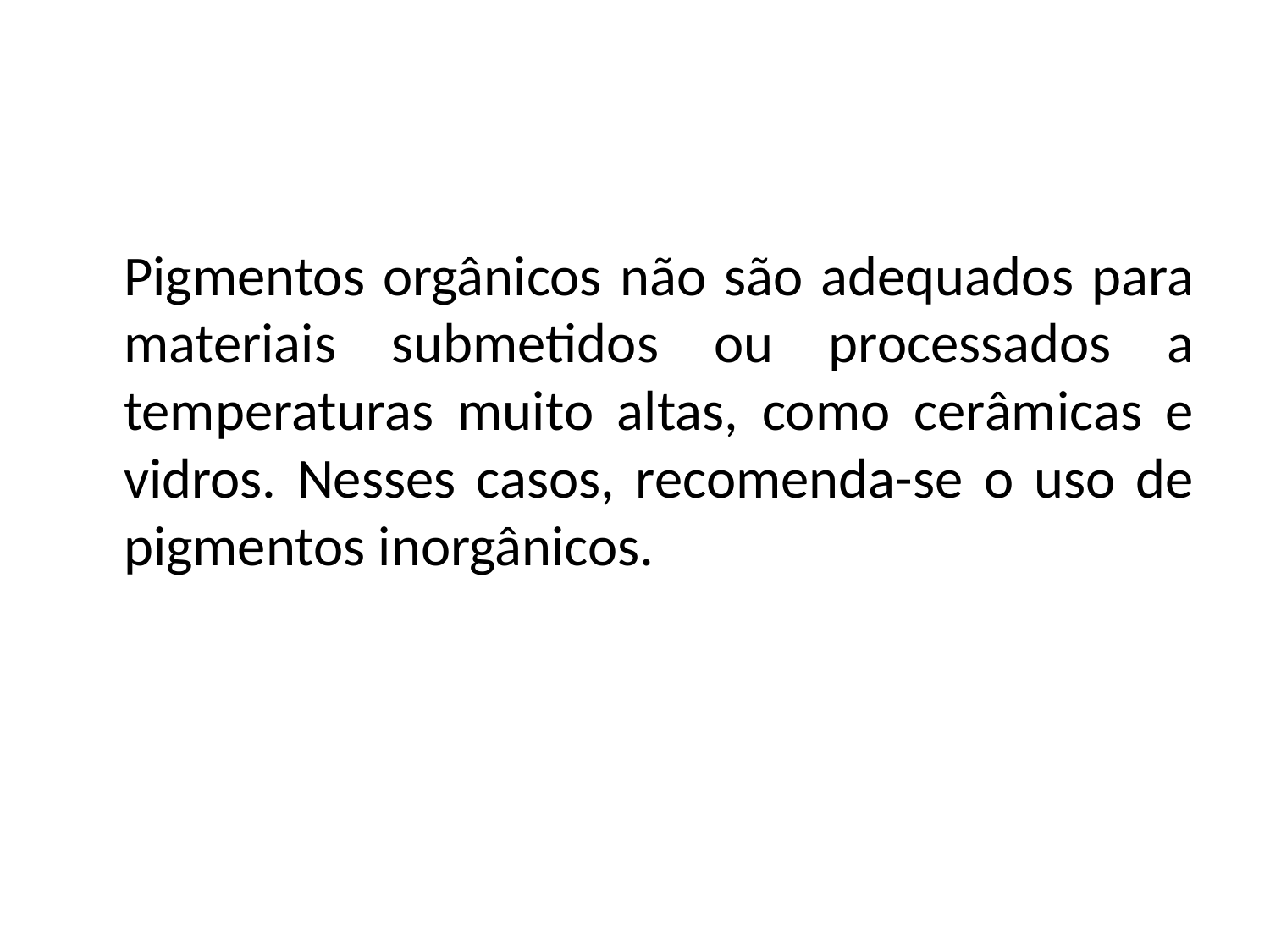

Pigmentos orgânicos não são adequados para materiais submetidos ou processados a temperaturas muito altas, como cerâmicas e vidros. Nesses casos, recomenda-se o uso de pigmentos inorgânicos.